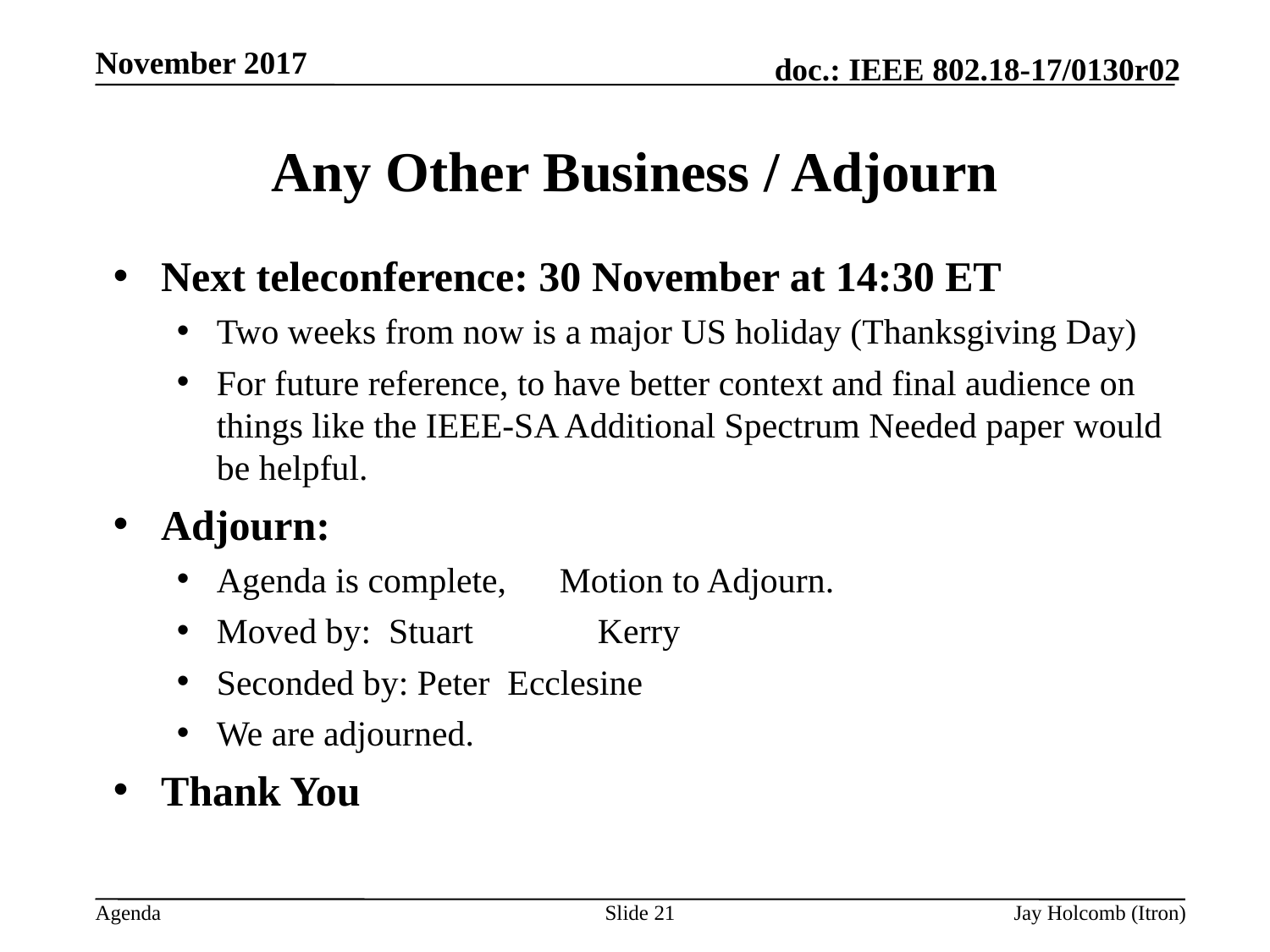

November 2017
# Any Other Business / Adjourn
Next teleconference: 30 November at 14:30 ET
Two weeks from now is a major US holiday (Thanksgiving Day)
For future reference, to have better context and final audience on things like the IEEE-SA Additional Spectrum Needed paper would be helpful.
Adjourn:
Agenda is complete,      Motion to Adjourn.
Moved by:  Stuart	Kerry
Seconded by: Peter  Ecclesine
We are adjourned.
Thank You

Slide 21
Jay Holcomb (Itron)